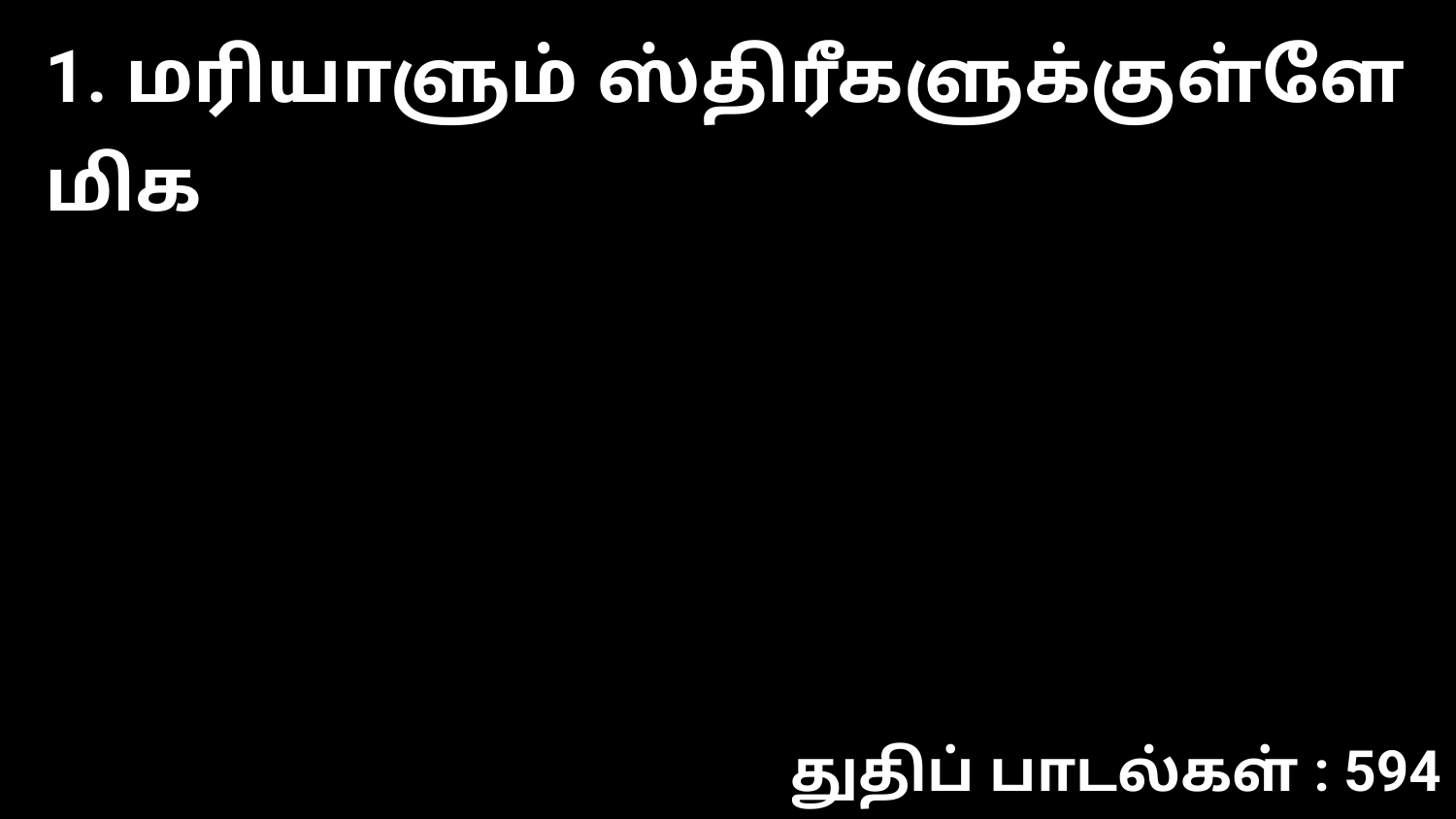

1. மரியாளும் ஸ்திரீகளுக்குள்ளே மிக
துதிப் பாடல்கள் : 594